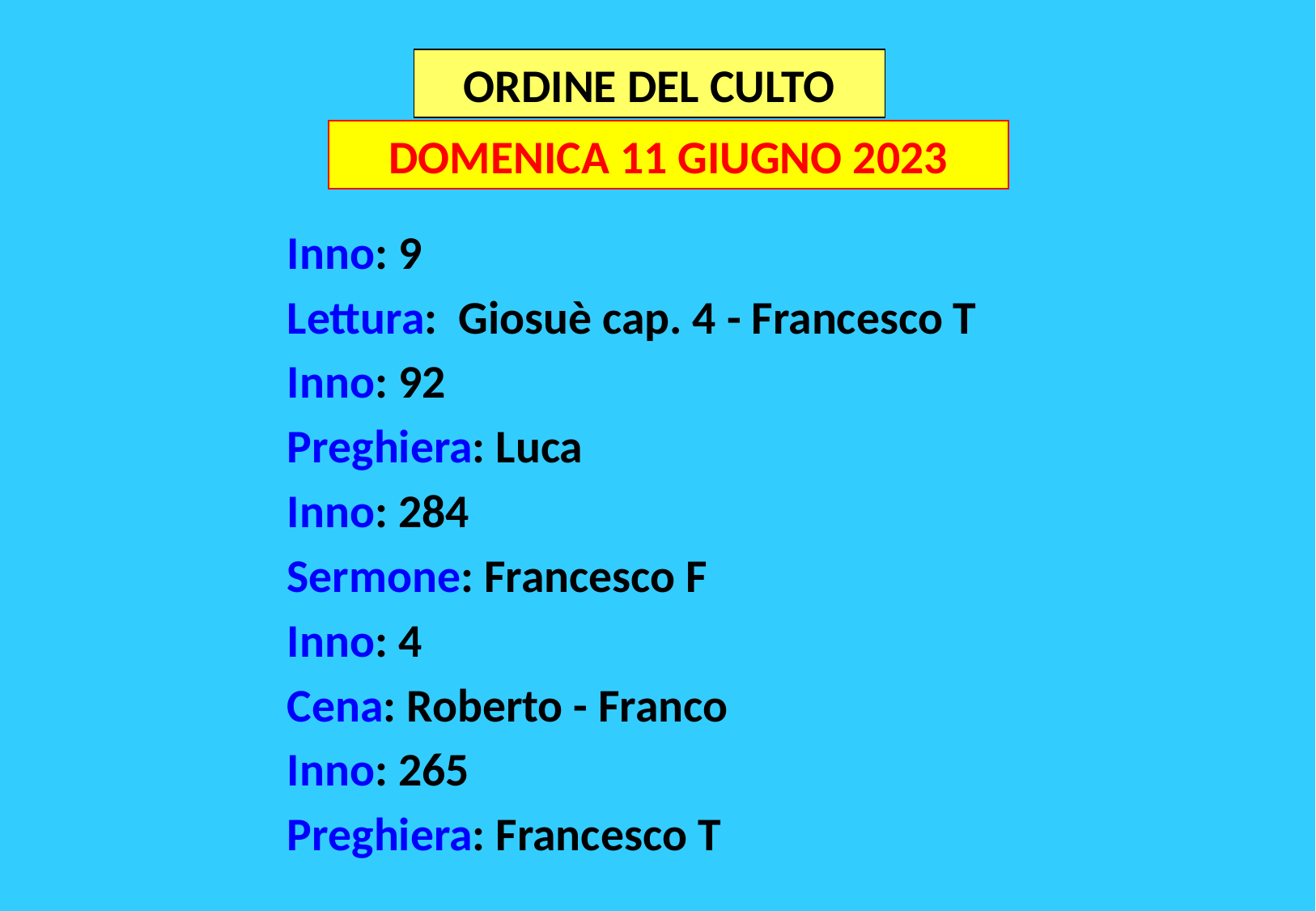

ORDINE DEL CULTO
DOMENICA 11 GIUGNO 2023
Inno: 9
Lettura:  Giosuè cap. 4 - Francesco T
Inno: 92
Preghiera: Luca
Inno: 284
Sermone: Francesco F
Inno: 4
Cena: Roberto - Franco
Inno: 265
Preghiera: Francesco T